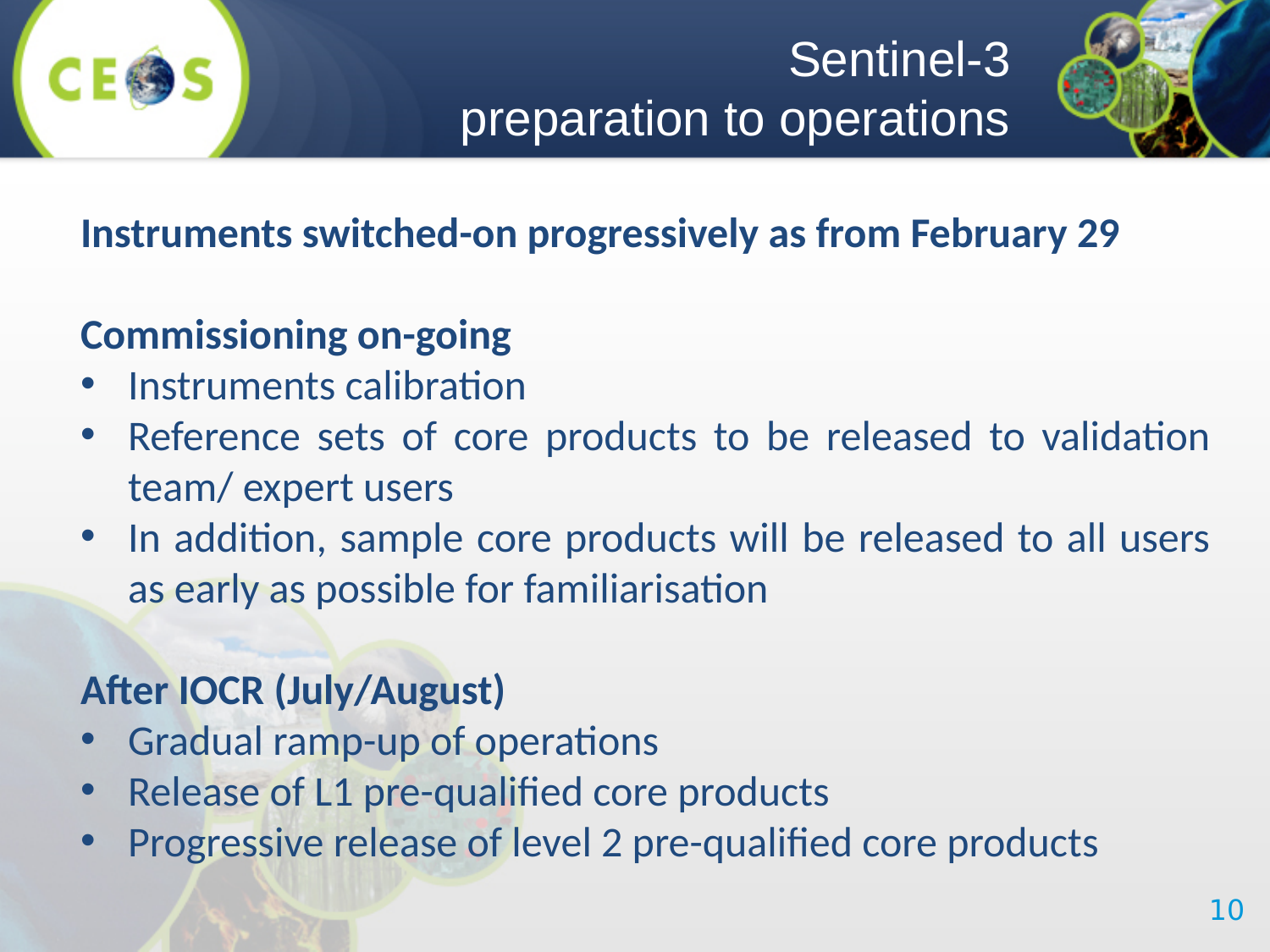

# Sentinel-3 preparation to operations

Instruments switched-on progressively as from February 29

Commissioning on-going
Instruments calibration
Reference sets of core products to be released to validation team/ expert users
In addition, sample core products will be released to all users as early as possible for familiarisation

After IOCR (July/August)
Gradual ramp-up of operations
Release of L1 pre-qualified core products
Progressive release of level 2 pre-qualified core products

10